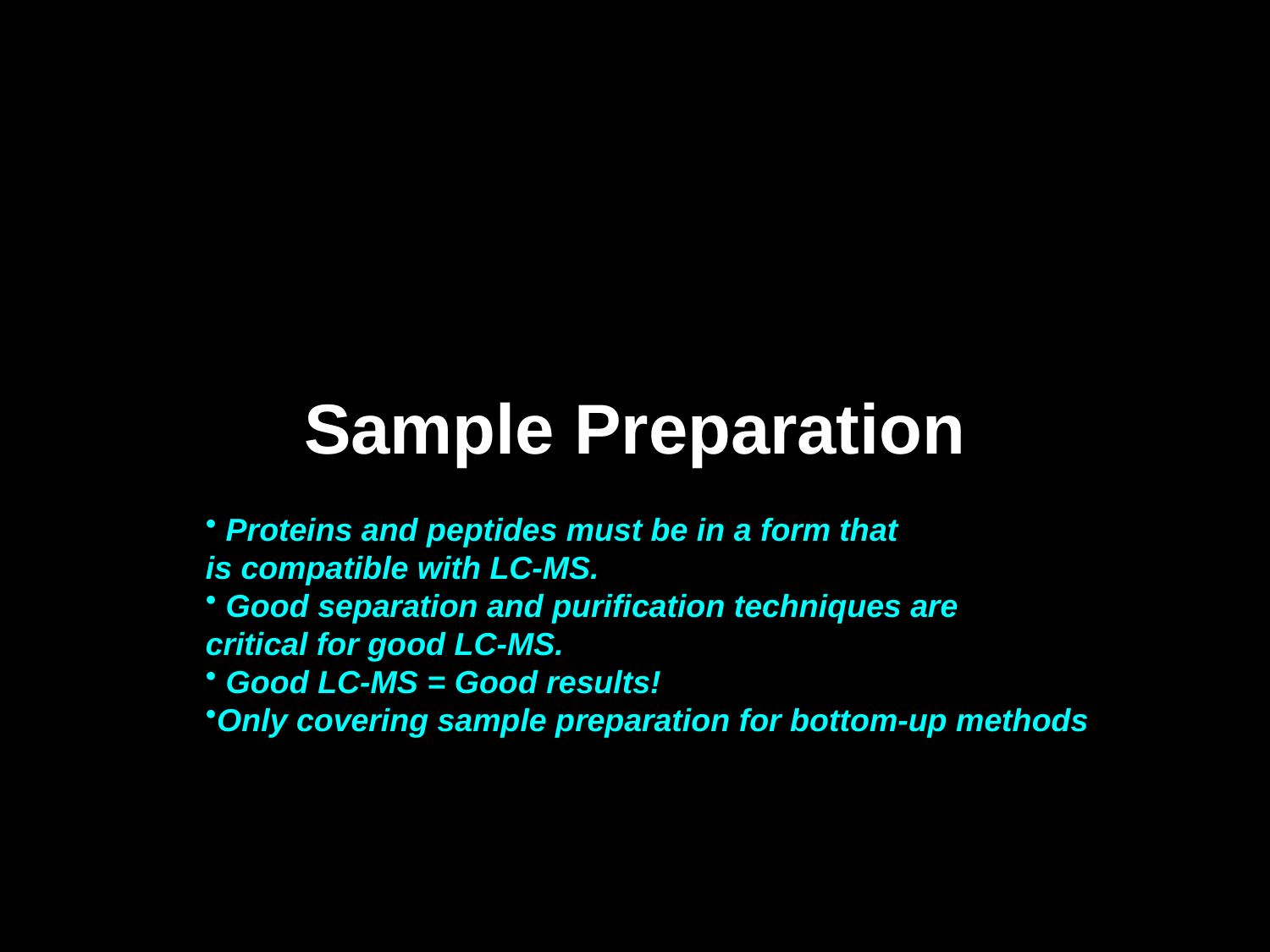

# Sample Preparation
 Proteins and peptides must be in a form that
is compatible with LC-MS.
 Good separation and purification techniques are
critical for good LC-MS.
 Good LC-MS = Good results!
Only covering sample preparation for bottom-up methods